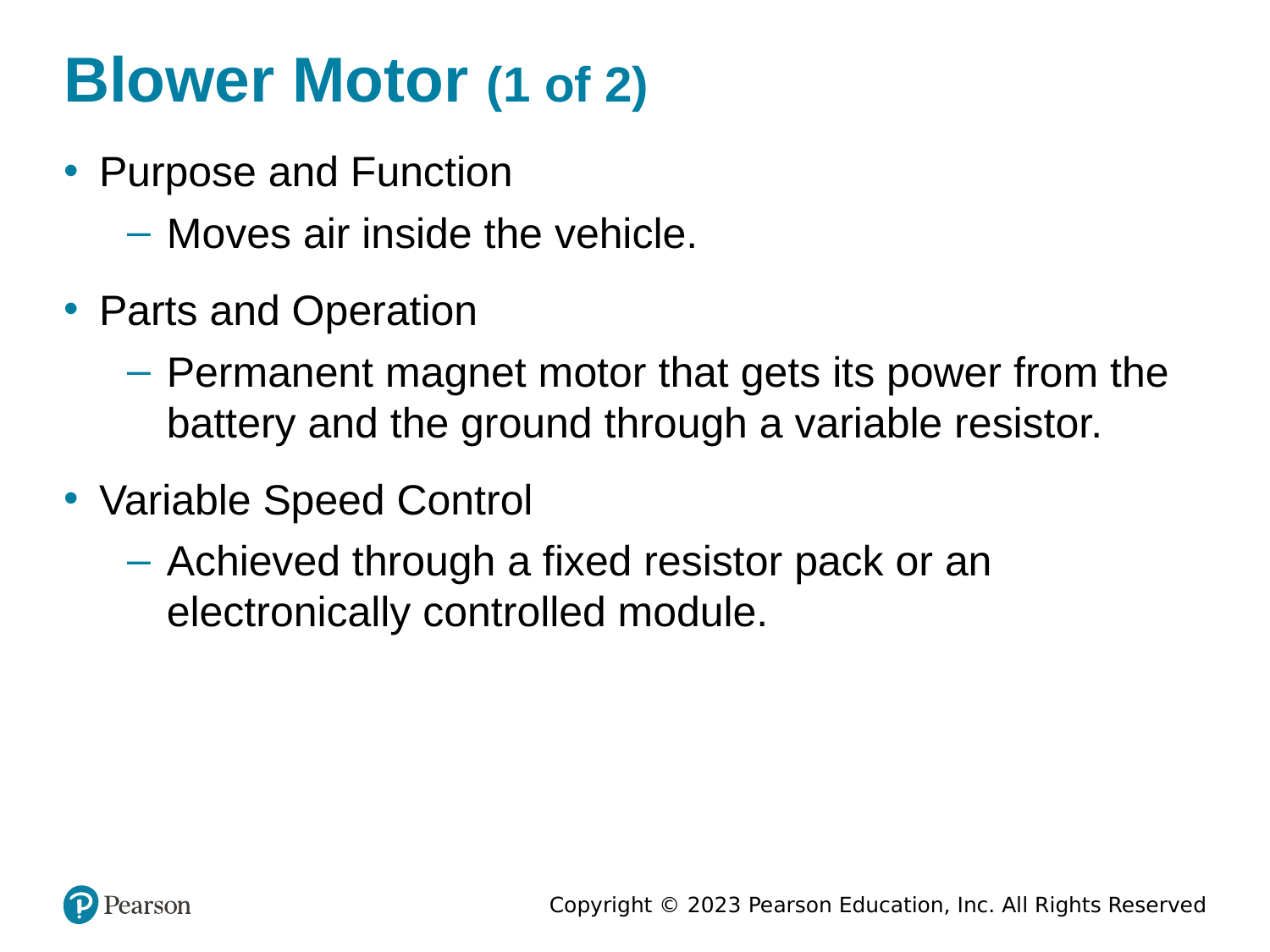

# Blower Motor (1 of 2)
Purpose and Function
Moves air inside the vehicle.
Parts and Operation
Permanent magnet motor that gets its power from the battery and the ground through a variable resistor.
Variable Speed Control
Achieved through a fixed resistor pack or an electronically controlled module.